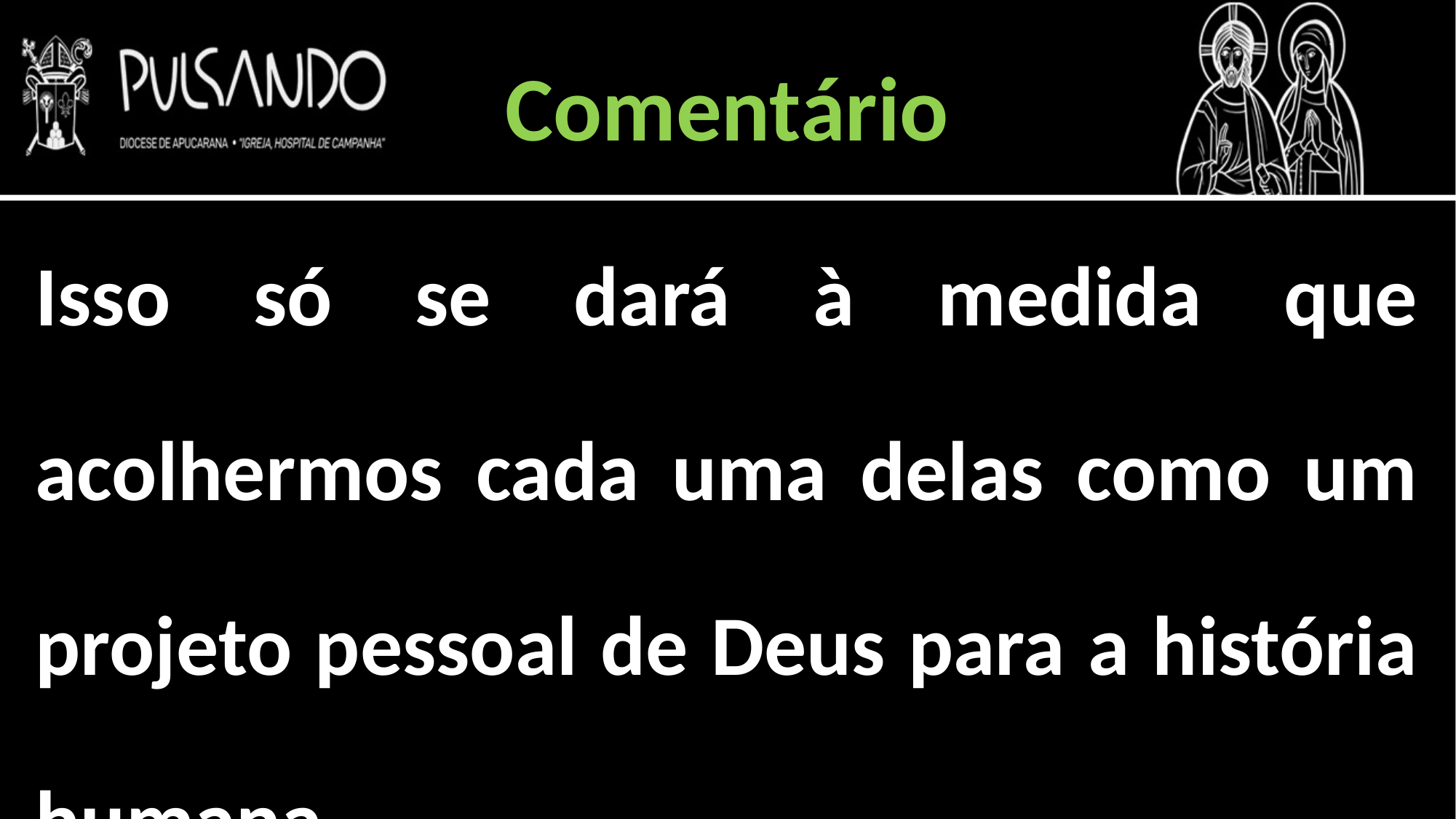

Comentário
Isso só se dará à medida que acolhermos cada uma delas como um projeto pessoal de Deus para a história humana.